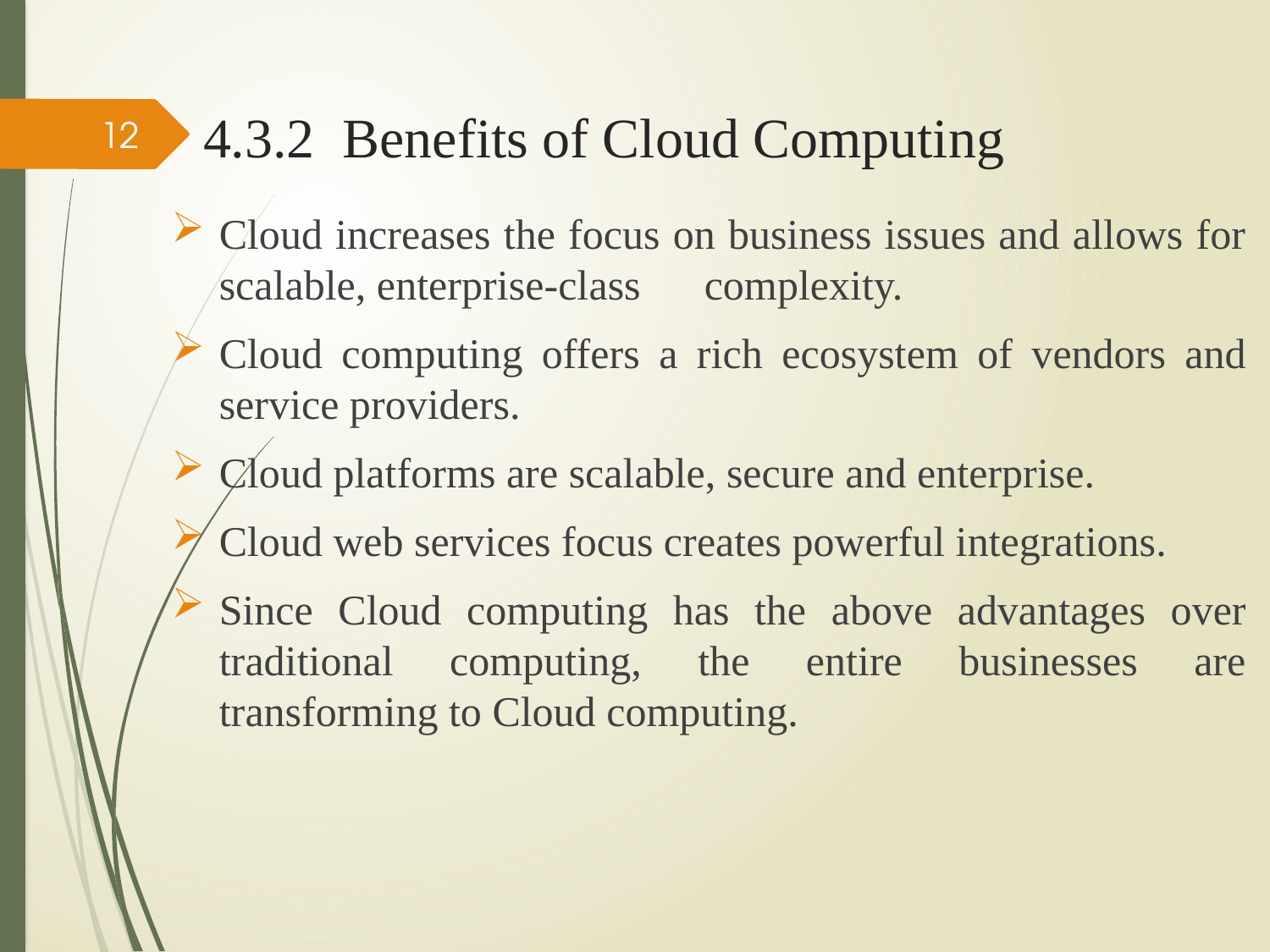

# 4.3.2  Benefits of Cloud Computing
12
Cloud increases the focus on business issues and allows for scalable, enterprise-class      complexity.
Cloud computing offers a rich ecosystem of vendors and service providers.
Cloud platforms are scalable, secure and enterprise.
Cloud web services focus creates powerful integrations.
Since Cloud computing has the above advantages over traditional computing, the entire businesses are transforming to Cloud computing.